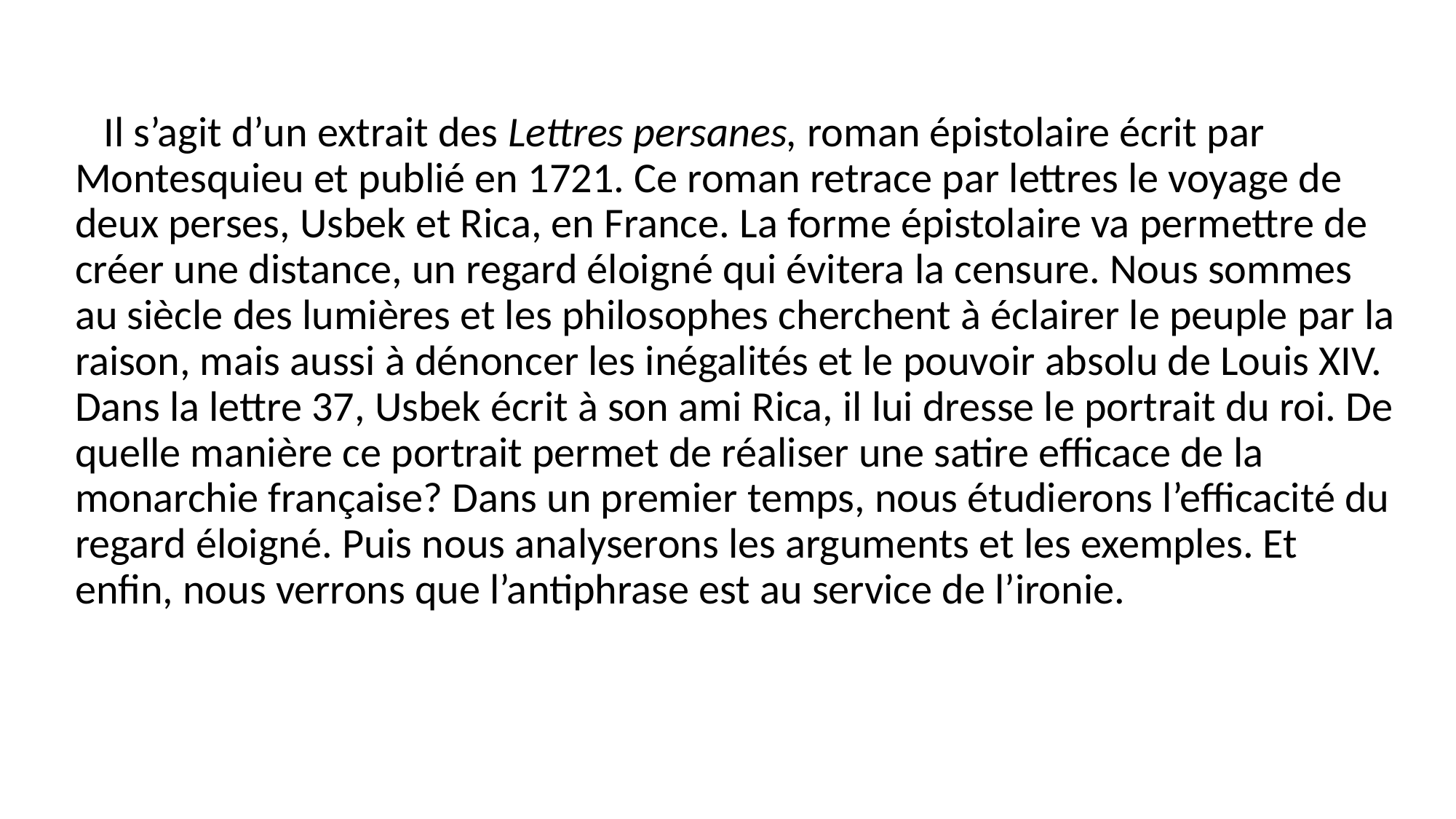

Il s’agit d’un extrait des Lettres persanes, roman épistolaire écrit par Montesquieu et publié en 1721. Ce roman retrace par lettres le voyage de deux perses, Usbek et Rica, en France. La forme épistolaire va permettre de créer une distance, un regard éloigné qui évitera la censure. Nous sommes au siècle des lumières et les philosophes cherchent à éclairer le peuple par la raison, mais aussi à dénoncer les inégalités et le pouvoir absolu de Louis XIV. Dans la lettre 37, Usbek écrit à son ami Rica, il lui dresse le portrait du roi. De quelle manière ce portrait permet de réaliser une satire efficace de la monarchie française? Dans un premier temps, nous étudierons l’efficacité du regard éloigné. Puis nous analyserons les arguments et les exemples. Et enfin, nous verrons que l’antiphrase est au service de l’ironie.